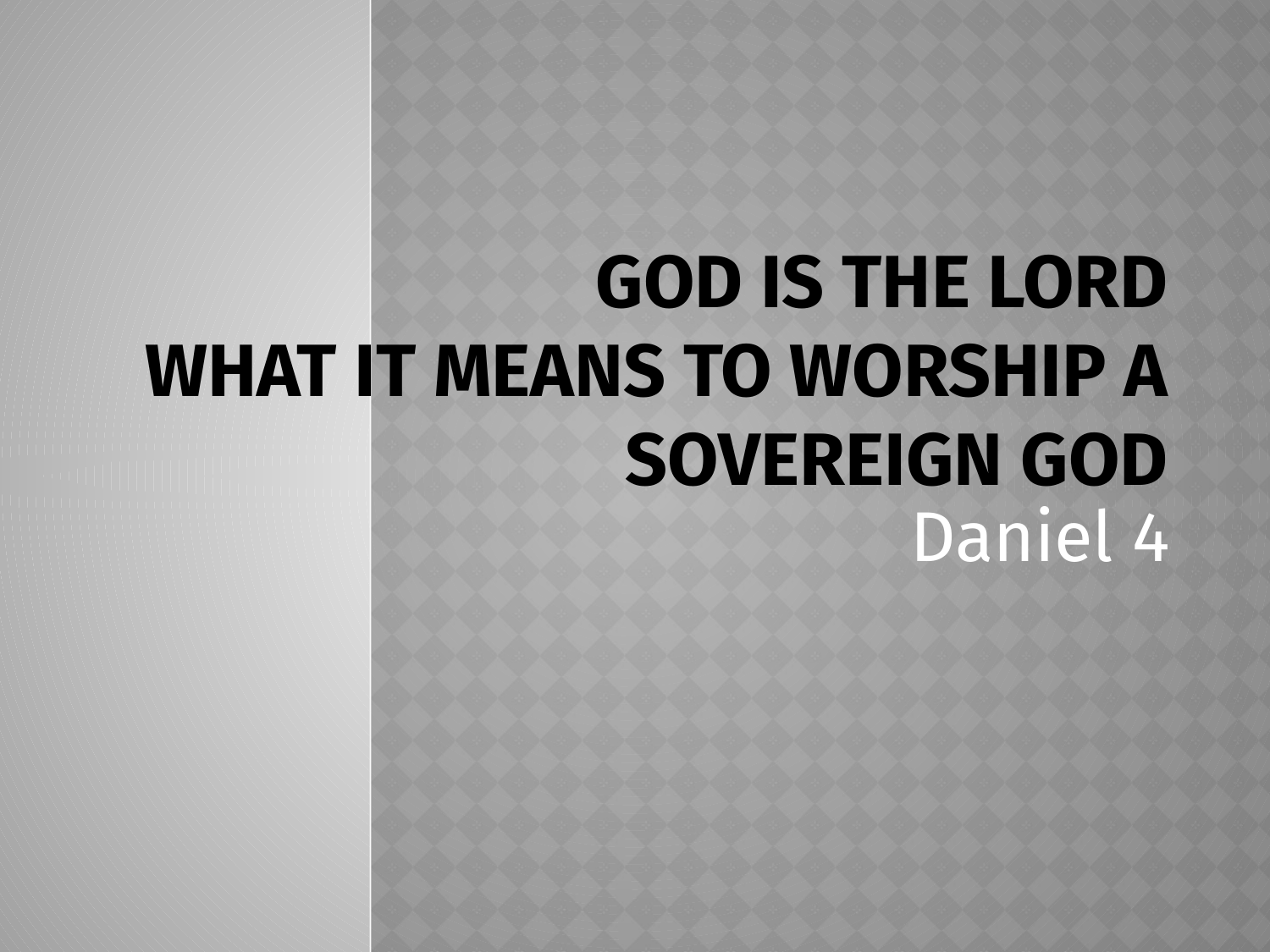

# God is the Lord What it means to worship a sovereign God
Daniel 4